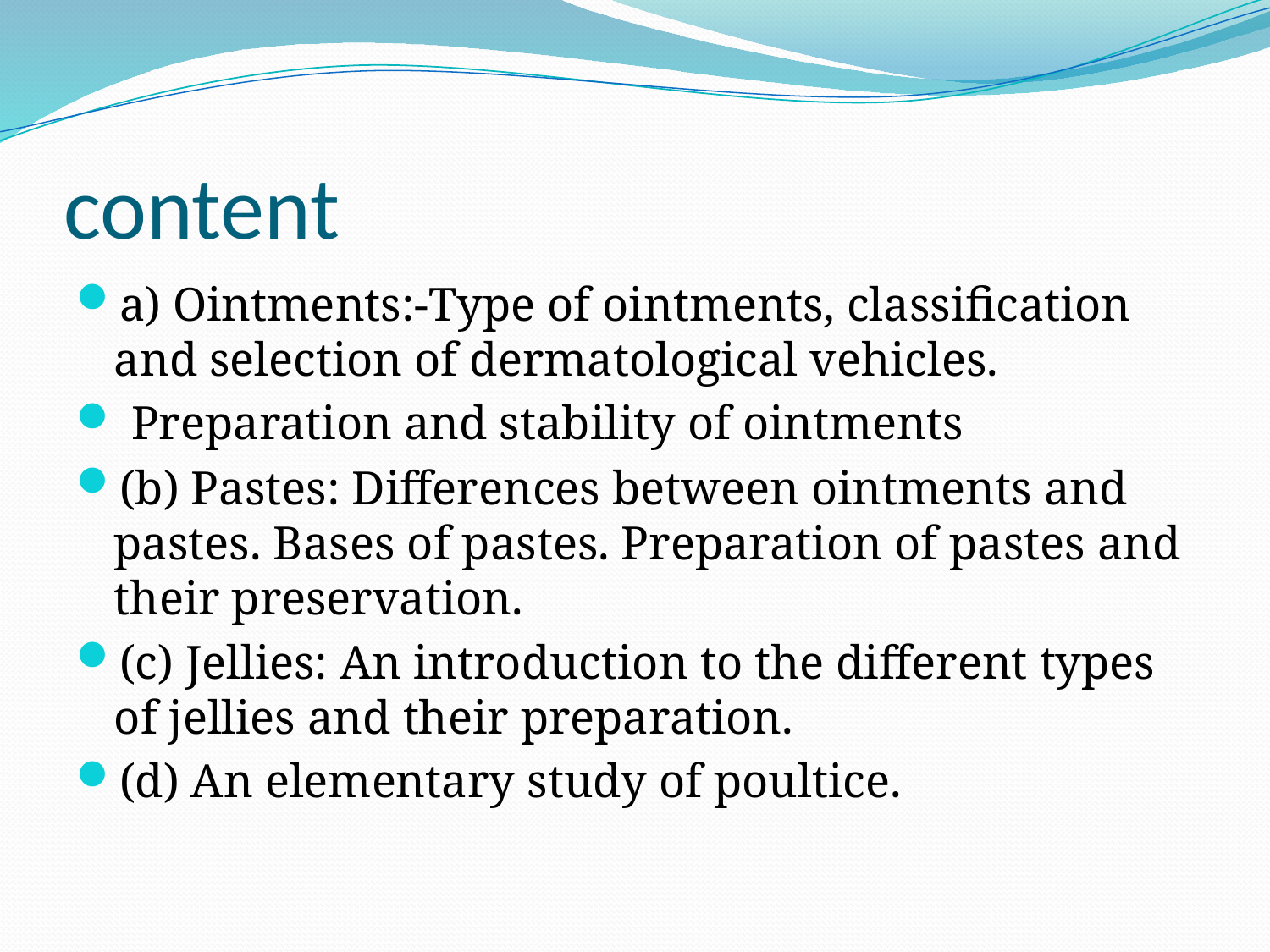

# content
a) Ointments:-Type of ointments, classification and selection of dermatological vehicles.
 Preparation and stability of ointments
(b) Pastes: Differences between ointments and pastes. Bases of pastes. Preparation of pastes and their preservation.
(c) Jellies: An introduction to the different types of jellies and their preparation.
(d) An elementary study of poultice.